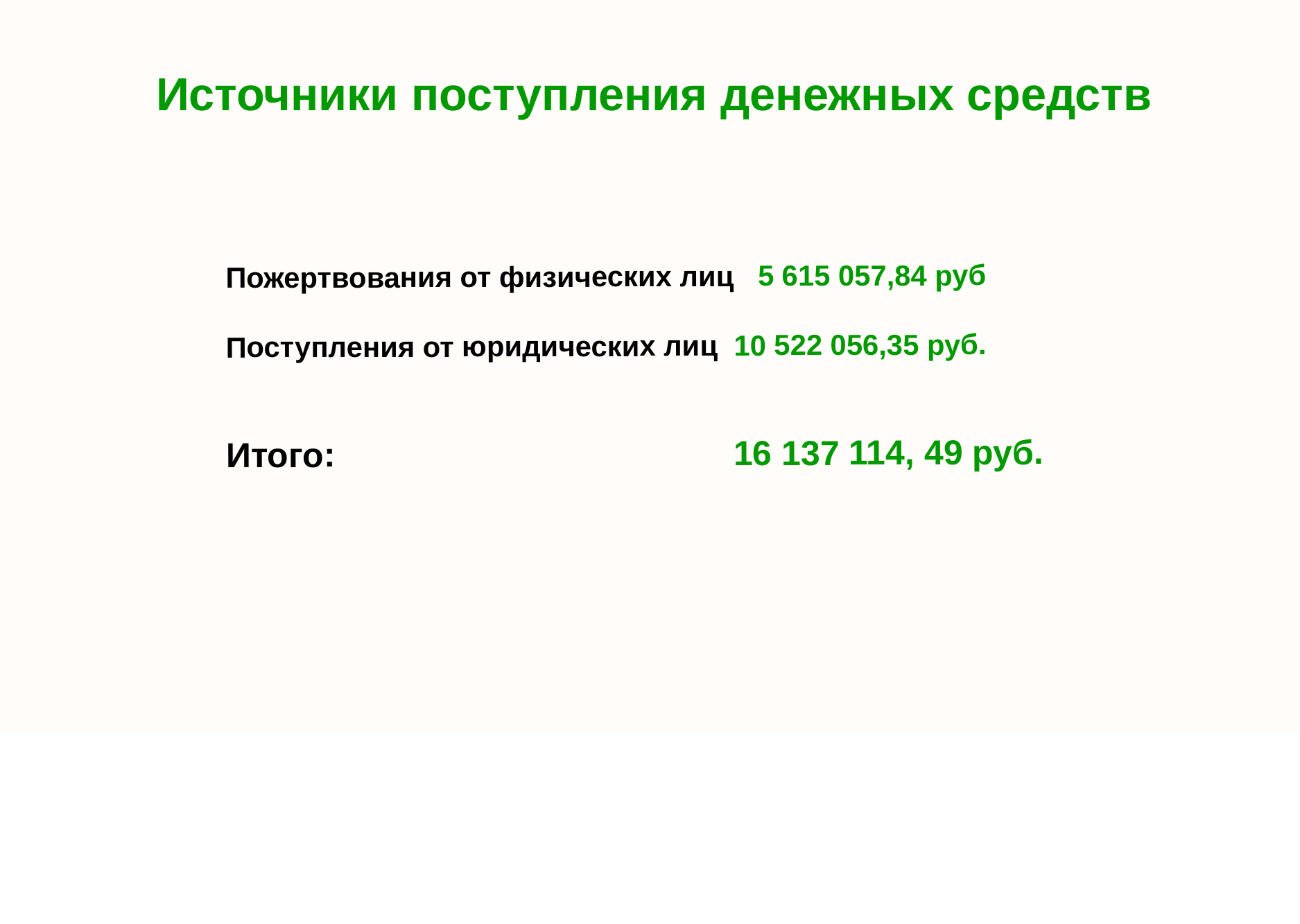

Источники поступления денежных средств

Пожертвования от физических лиц   5 615 057,84 руб

Поступления от юридических лиц  10 522 056,35 руб.

Итого:                                         16 137 114, 49 руб.